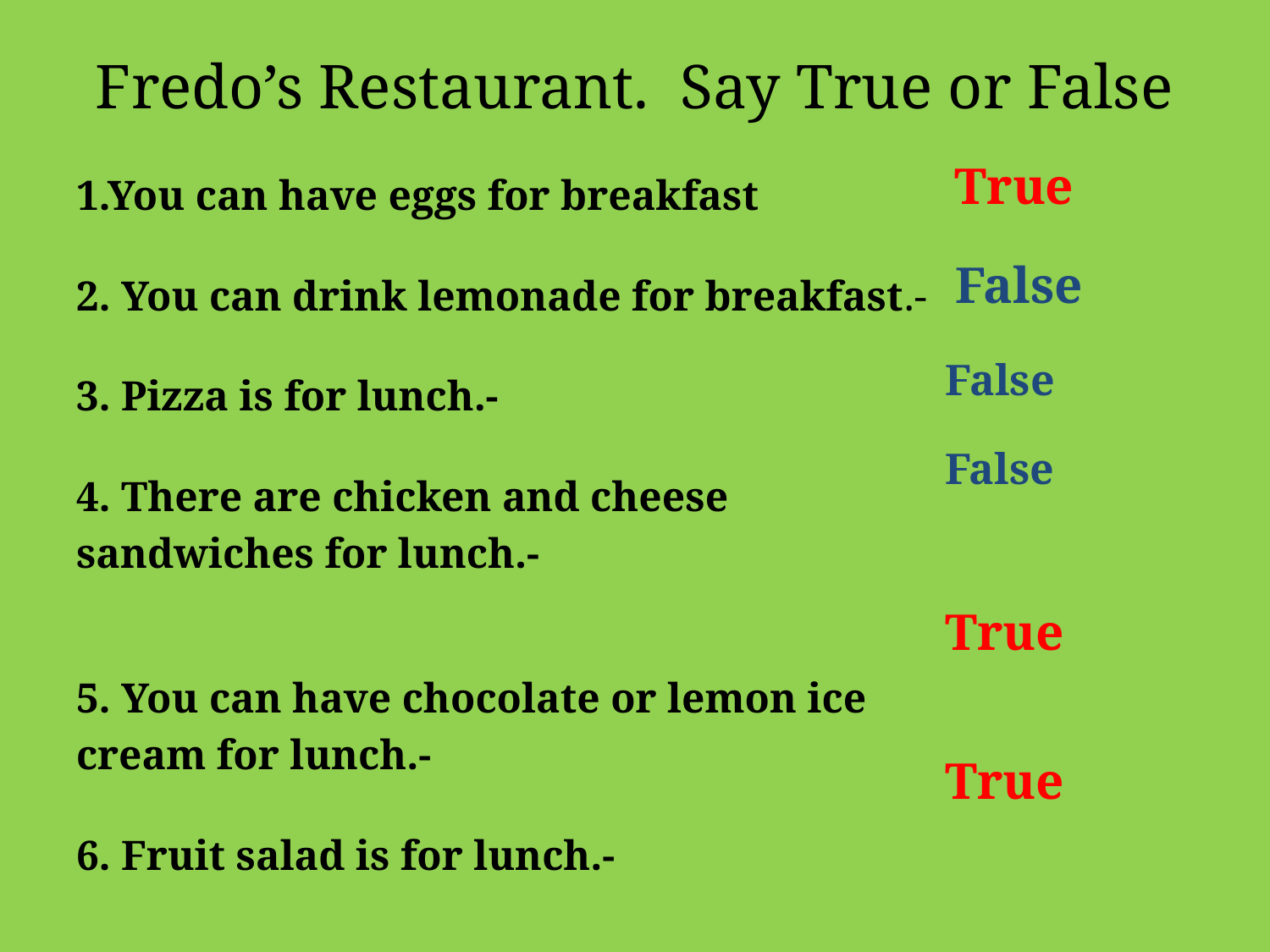

# Fredo’s Restaurant.  Say True or False

1.You can have eggs for breakfast

2. You can drink lemonade for breakfast.-

3. Pizza is for lunch.-

4. There are chicken and cheese
sandwiches for lunch.-

5. You can have chocolate or lemon ice
cream for lunch.-

6. Fruit salad is for lunch.-

True
False
False
False
True
True